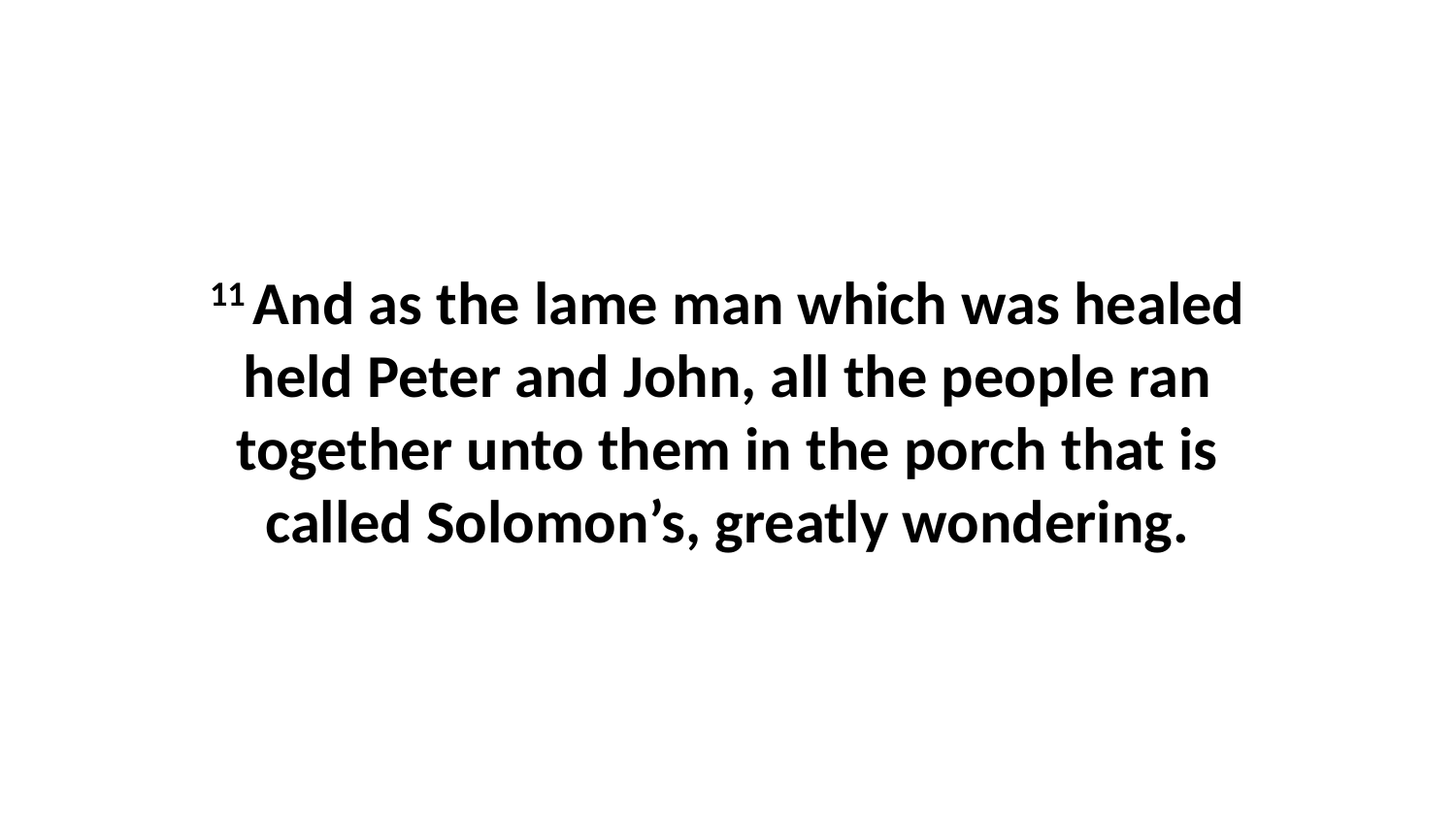

11 And as the lame man which was healed held Peter and John, all the people ran together unto them in the porch that is called Solomon’s, greatly wondering.